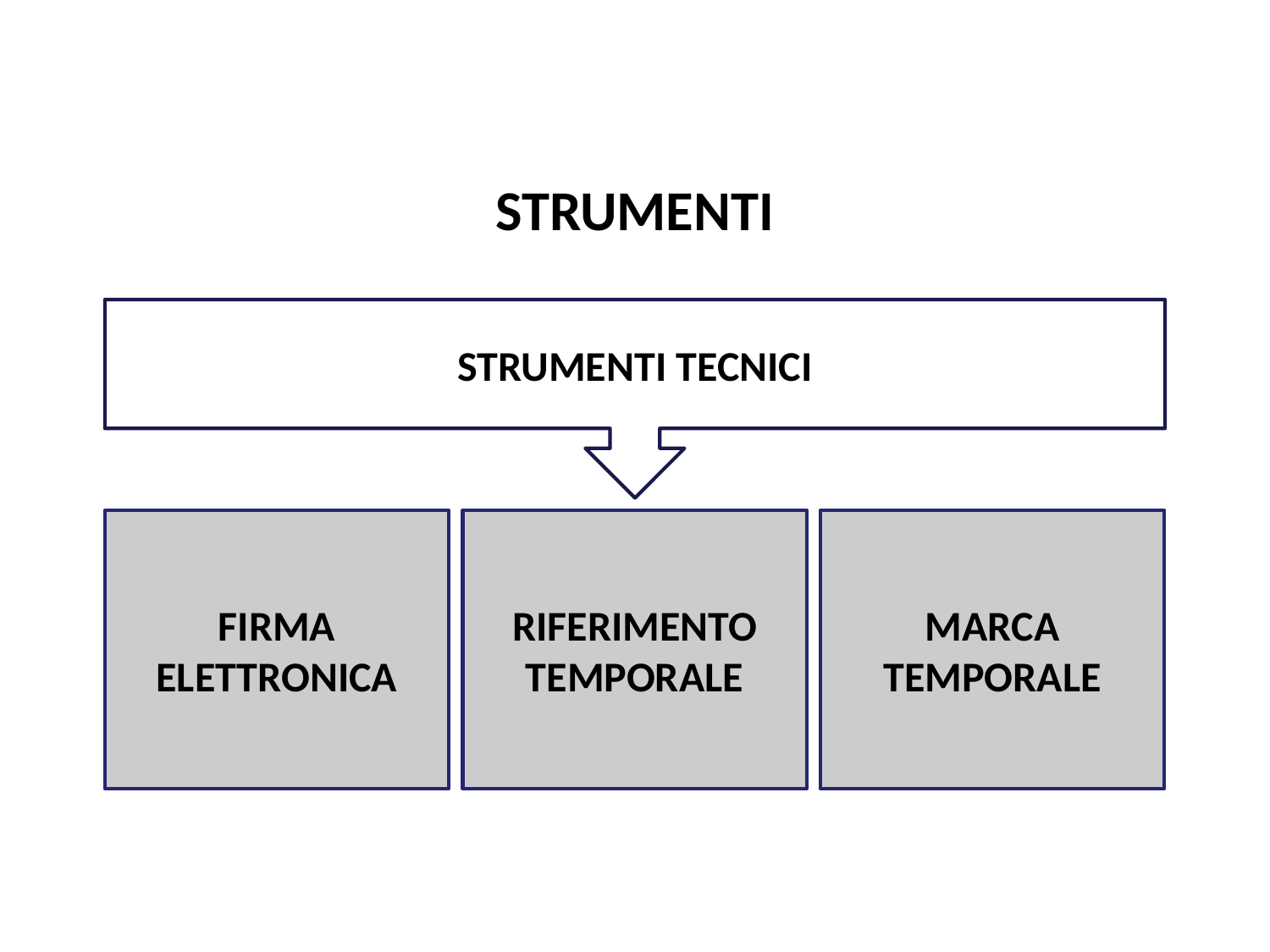

Pag. 117 dispensa
STRUMENTI
STRUMENTI TECNICI
RIFERIMENTO TEMPORALE
MARCA TEMPORALE
FIRMA ELETTRONICA